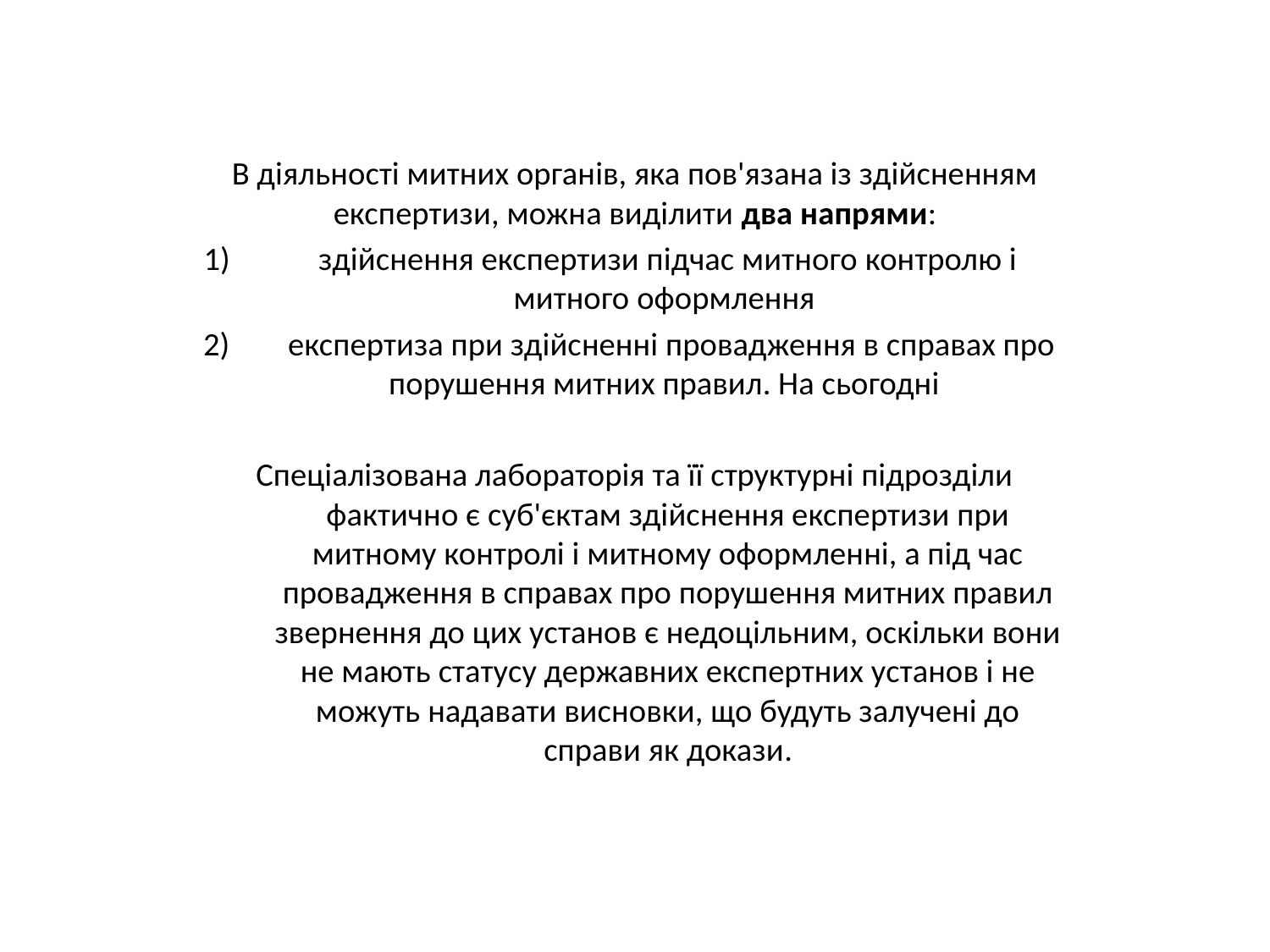

В діяльності митних органів, яка пов'язана із здійсненням експертизи, можна виділити два напрями:
здійснення експертизи підчас митного контролю і митного оформлення
 експертиза при здійсненні провадження в справах про порушення митних правил. На сьогодні

Спеціалізована лабораторія та її структурні підрозділи фактично є суб'єктам здійснення експертизи при митному контролі і митному оформленні, а під час провадження в справах про порушення митних правил звернення до цих установ є недоцільним, оскільки вони не мають статусу державних експертних установ і не можуть надавати висновки, що будуть залучені до справи як докази.